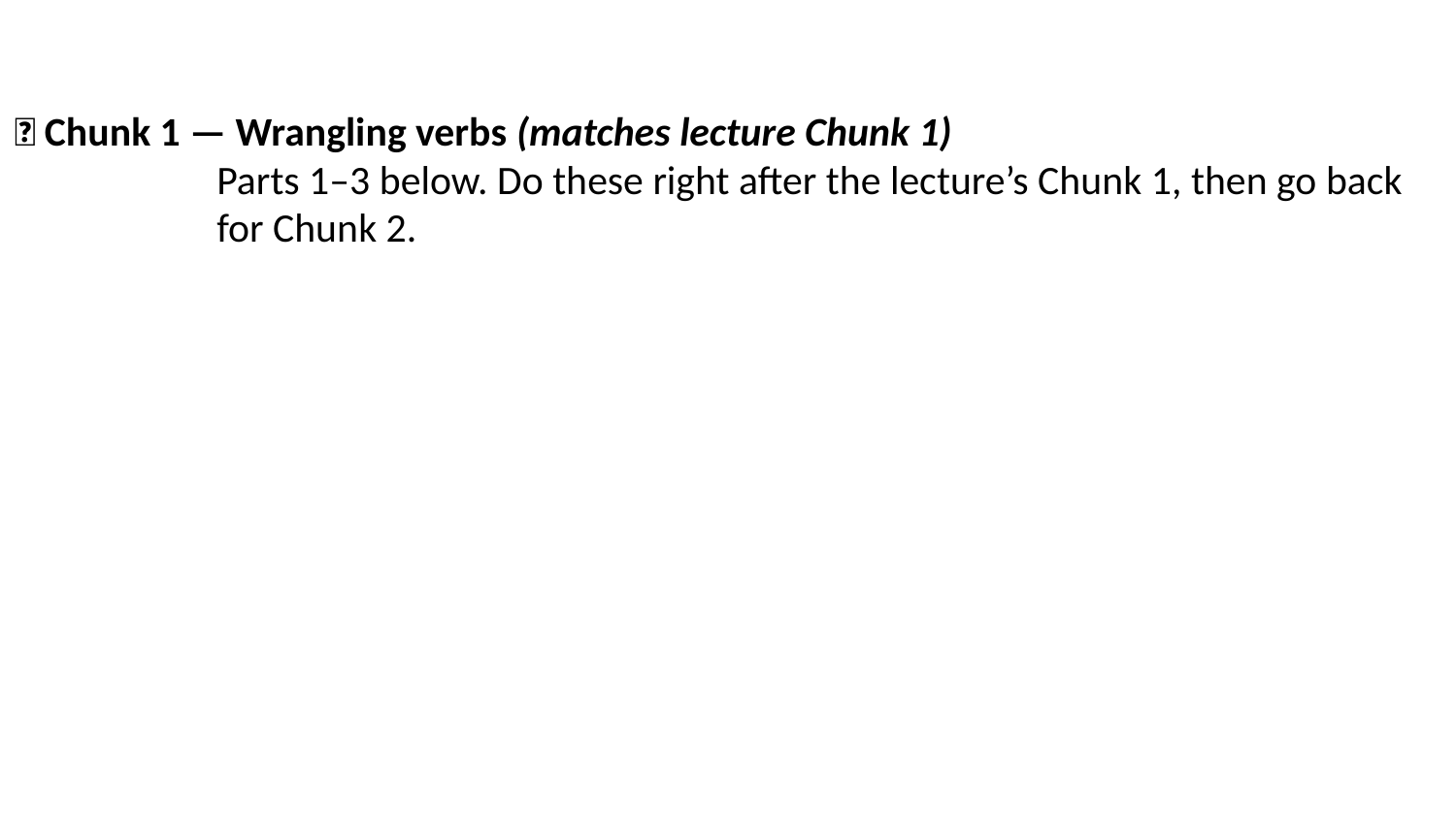

🧩 Chunk 1 — Wrangling verbs (matches lecture Chunk 1)
Parts 1–3 below. Do these right after the lecture’s Chunk 1, then go back for Chunk 2.